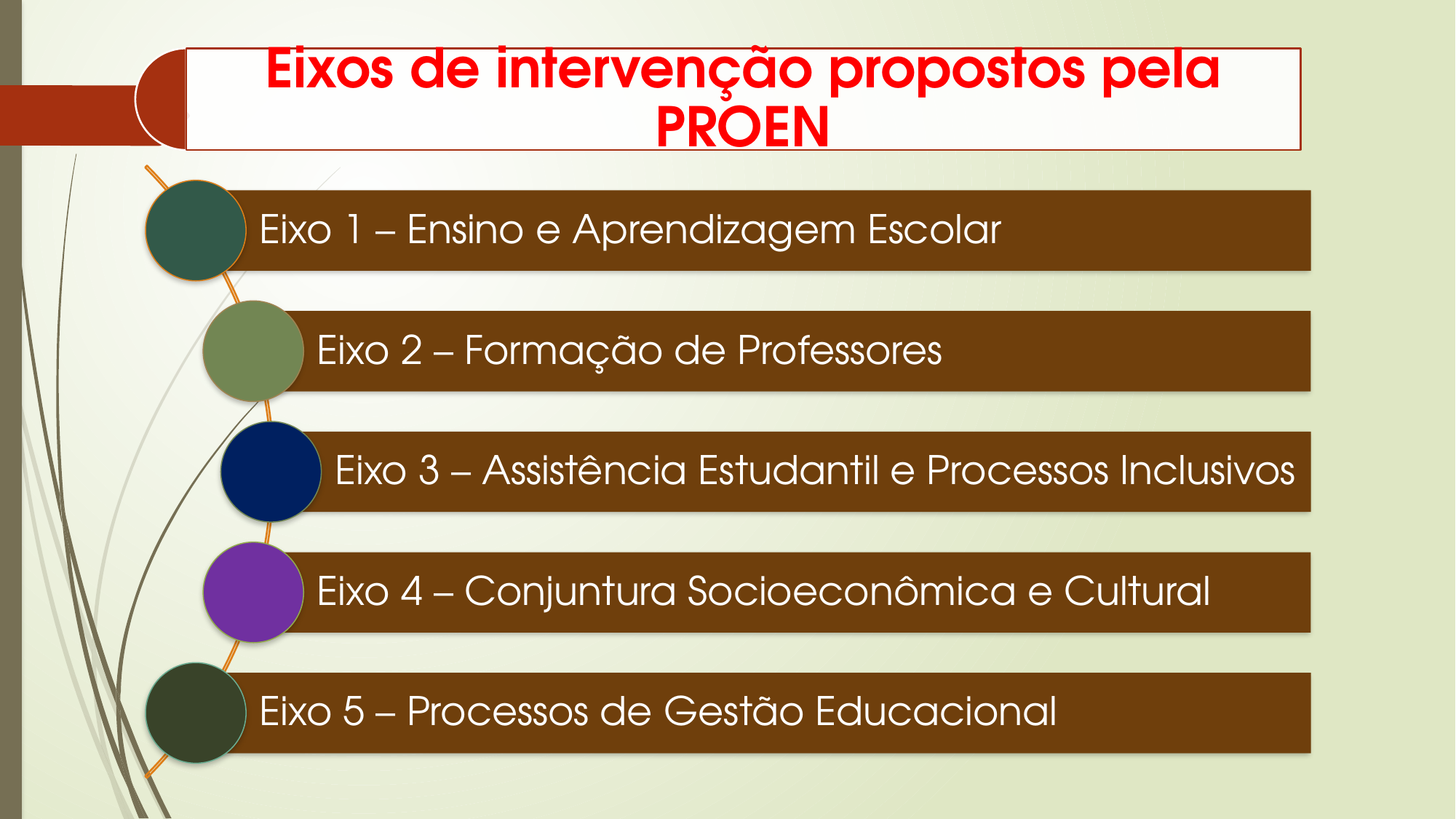

Eixos de intervenção propostos pela PROEN
Eixo 1 – Ensino e Aprendizagem Escolar
Eixo 2 – Formação de Professores
Eixo 3 – Assistência Estudantil e Processos Inclusivos
Eixo 4 – Conjuntura Socioeconômica e Cultural
Eixo 5 – Processos de Gestão Educacional